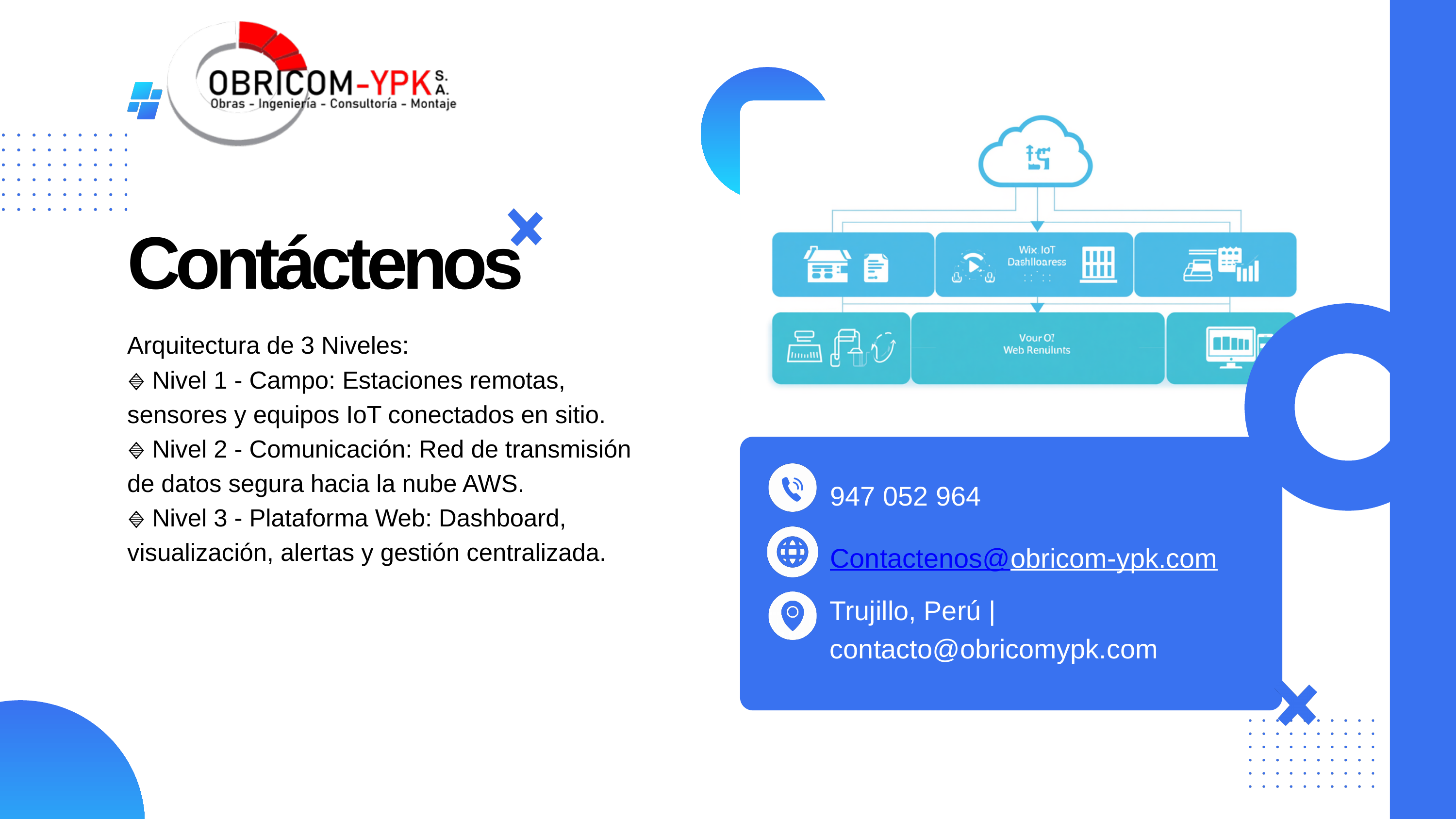

Contáctenos

Arquitectura de 3 Niveles:
🔹 Nivel 1 - Campo: Estaciones remotas, sensores y equipos IoT conectados en sitio.
🔹 Nivel 2 - Comunicación: Red de transmisión de datos segura hacia la nube AWS.
🔹 Nivel 3 - Plataforma Web: Dashboard, visualización, alertas y gestión centralizada.

947 052 964

Contactenos@obricom-ypk.com

Trujillo, Perú | contacto@obricomypk.com